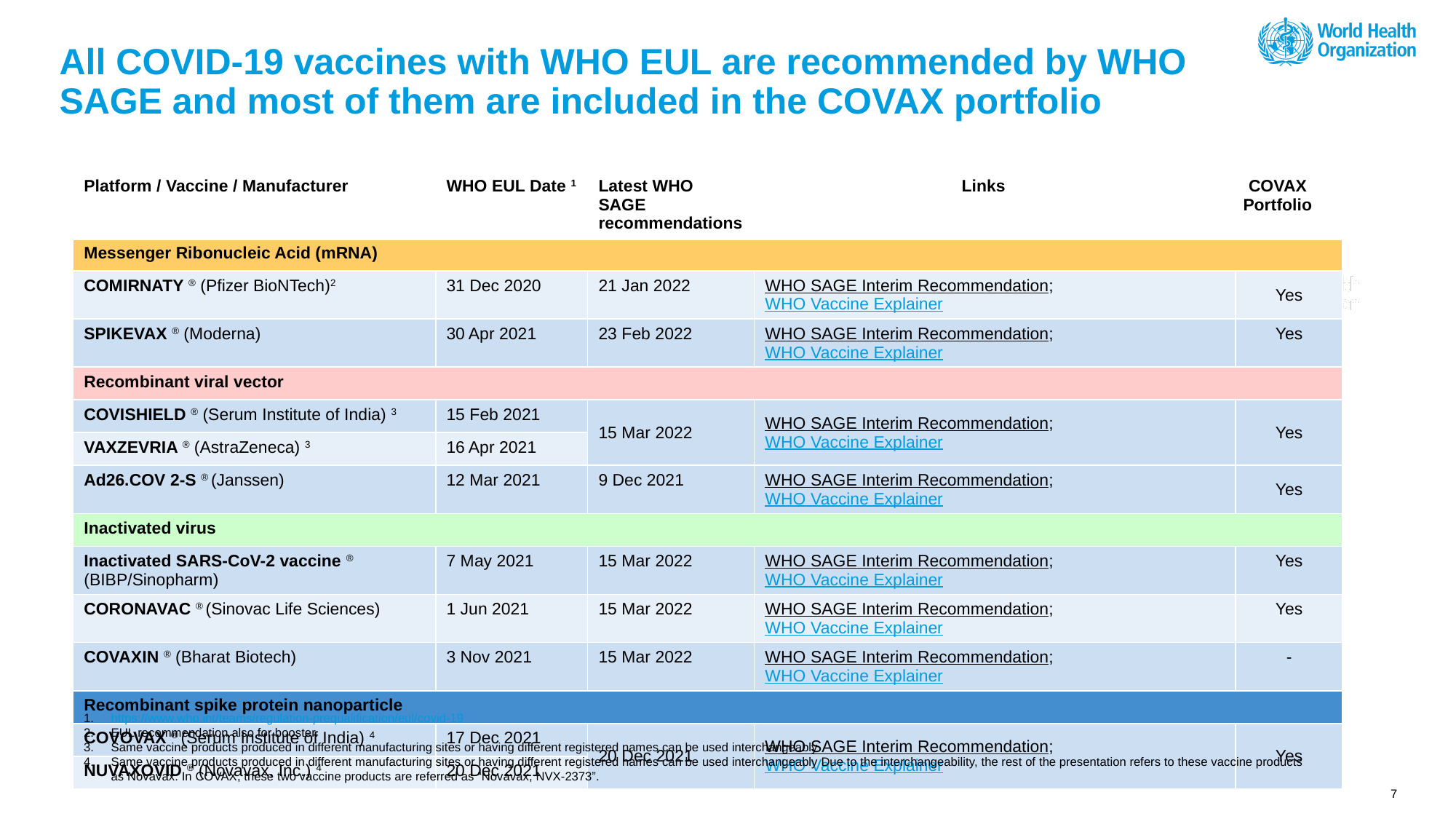

# All COVID-19 vaccines with WHO EUL are recommended by WHO SAGE and most of them are included in the COVAX portfolio
| Platform / Vaccine / Manufacturer | WHO EUL Date 1 | Latest WHO SAGE recommendations | Links | COVAX Portfolio |  |
| --- | --- | --- | --- | --- | --- |
| Messenger Ribonucleic Acid (mRNA) |  |  |  |  |  |
| COMIRNATY ® (Pfizer BioNTech)2 | 31 Dec 2020 | 21 Jan 2022 | WHO SAGE Interim Recommendation; WHO Vaccine Explainer | Yes | Yes |
| SPIKEVAX ® (Moderna) | 30 Apr 2021 | 23 Feb 2022 | WHO SAGE Interim Recommendation; WHO Vaccine Explainer | Yes | Yes |
| Recombinant viral vector |  |  |  |  |  |
| COVISHIELD ® (Serum Institute of India) 3 | 15 Feb 2021 | 15 Mar 2022 | WHO SAGE Interim Recommendation; WHO Vaccine Explainer | Yes | Yes |
| VAXZEVRIA ® (AstraZeneca) 3 | 16 Apr 2021 |  |  |  |  |
| Ad26.COV 2-S ® (Janssen) | 12 Mar 2021 | 9 Dec 2021 | WHO SAGE Interim Recommendation; WHO Vaccine Explainer | Yes | Yes |
| Inactivated virus |  |  |  |  |  |
| Inactivated SARS-CoV-2 vaccine ® (BIBP/Sinopharm) | 7 May 2021 | 15 Mar 2022 | WHO SAGE Interim Recommendation; WHO Vaccine Explainer | Yes | Yes |
| CORONAVAC ® (Sinovac Life Sciences) | 1 Jun 2021 | 15 Mar 2022 | WHO SAGE Interim Recommendation; WHO Vaccine Explainer | Yes | Yes |
| COVAXIN ® (Bharat Biotech) | 3 Nov 2021 | 15 Mar 2022 | WHO SAGE Interim Recommendation; WHO Vaccine Explainer |  | - |
| Recombinant spike protein nanoparticle |  |  |  |  |  |
| COVOVAX ® (Serum Institute of India) 4 | 17 Dec 2021 | 20 Dec 2021 | WHO SAGE Interim Recommendation; WHO Vaccine Explainer | Yes | Yes |
| NUVAXOVID ® (Novavax, Inc.) 4 | 20 Dec 2021 |  |  |  |  |
https://www.who.int/teams/regulation-prequalification/eul/covid-19
EUL recommendation also for booster.
Same vaccine products produced in different manufacturing sites or having different registered names can be used interchangeably
Same vaccine products produced in different manufacturing sites or having different registered names can be used interchangeably Due to the interchangeability, the rest of the presentation refers to these vaccine products as Novavax. In COVAX, these two vaccine products are referred as “Novavax, NVX-2373”.

7